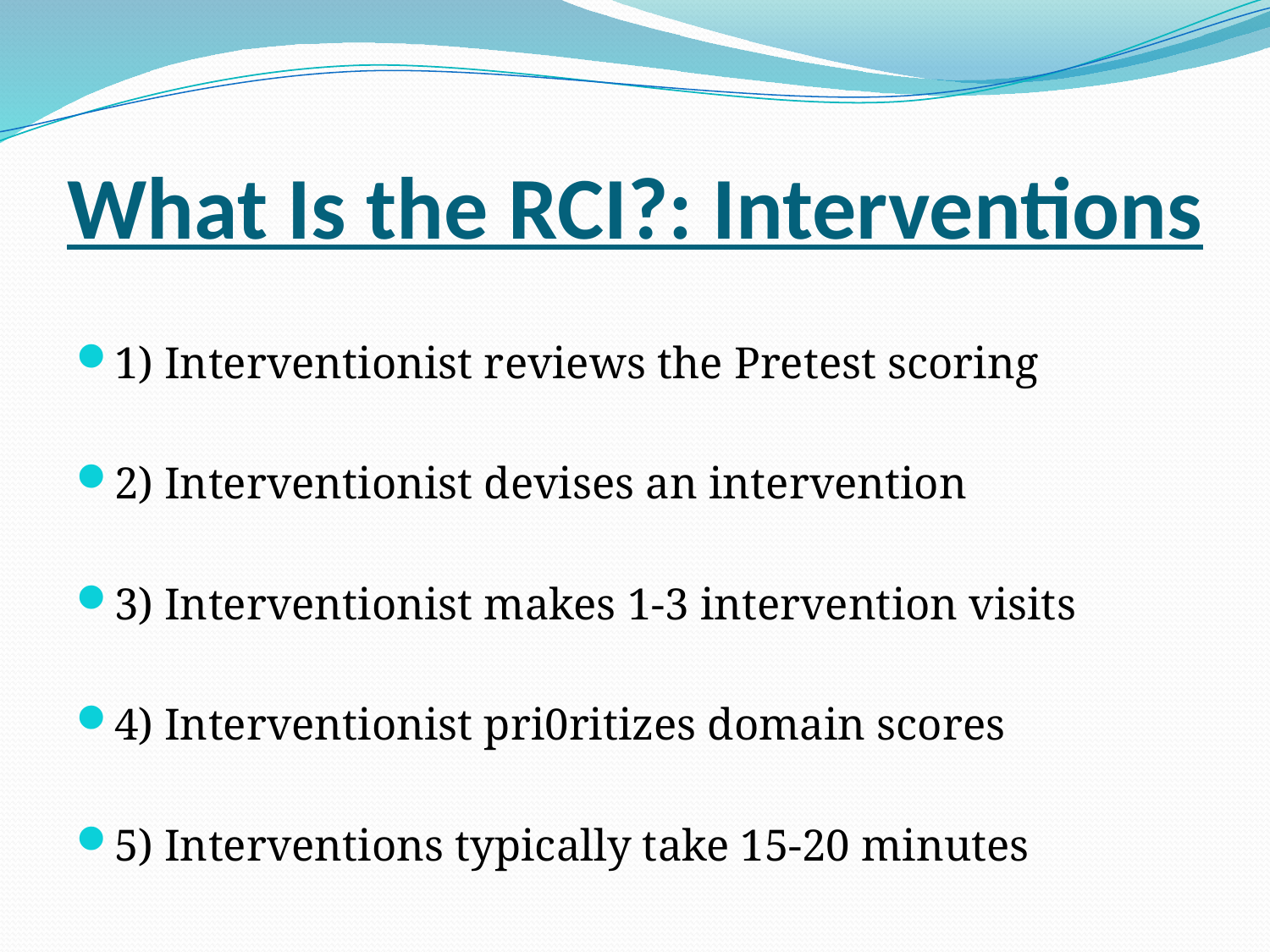

# What Is the RCI?: Interventions

1) Interventionist reviews the Pretest scoring

2) Interventionist devises an intervention

3) Interventionist makes 1-3 intervention visits

4) Interventionist pri0ritizes domain scores

5) Interventions typically take 15-20 minutes